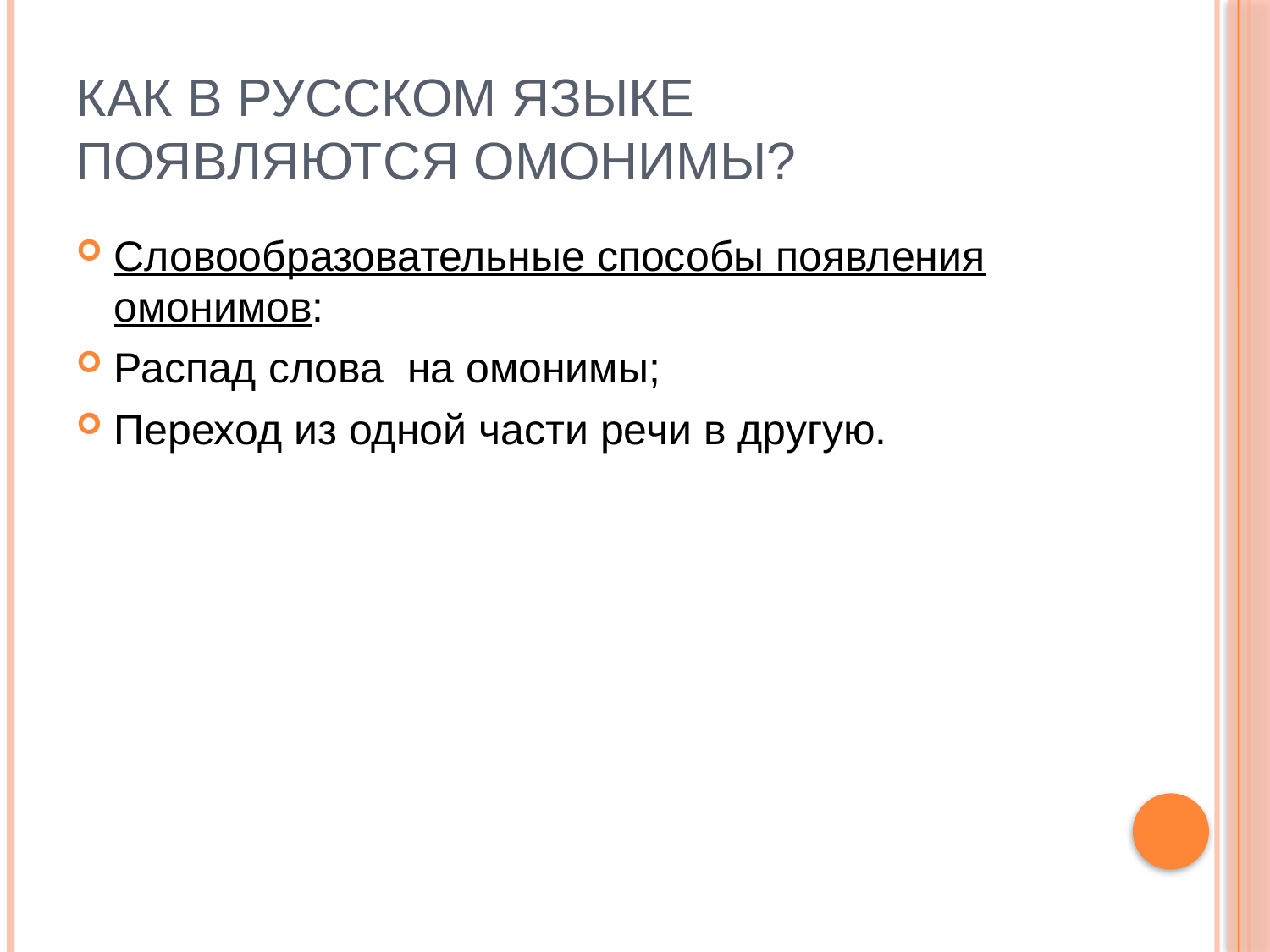

# Как в русском языке появляются омонимы?
Словообразовательные способы появления омонимов:
Распад слова  на омонимы;
Переход из одной части речи в другую.